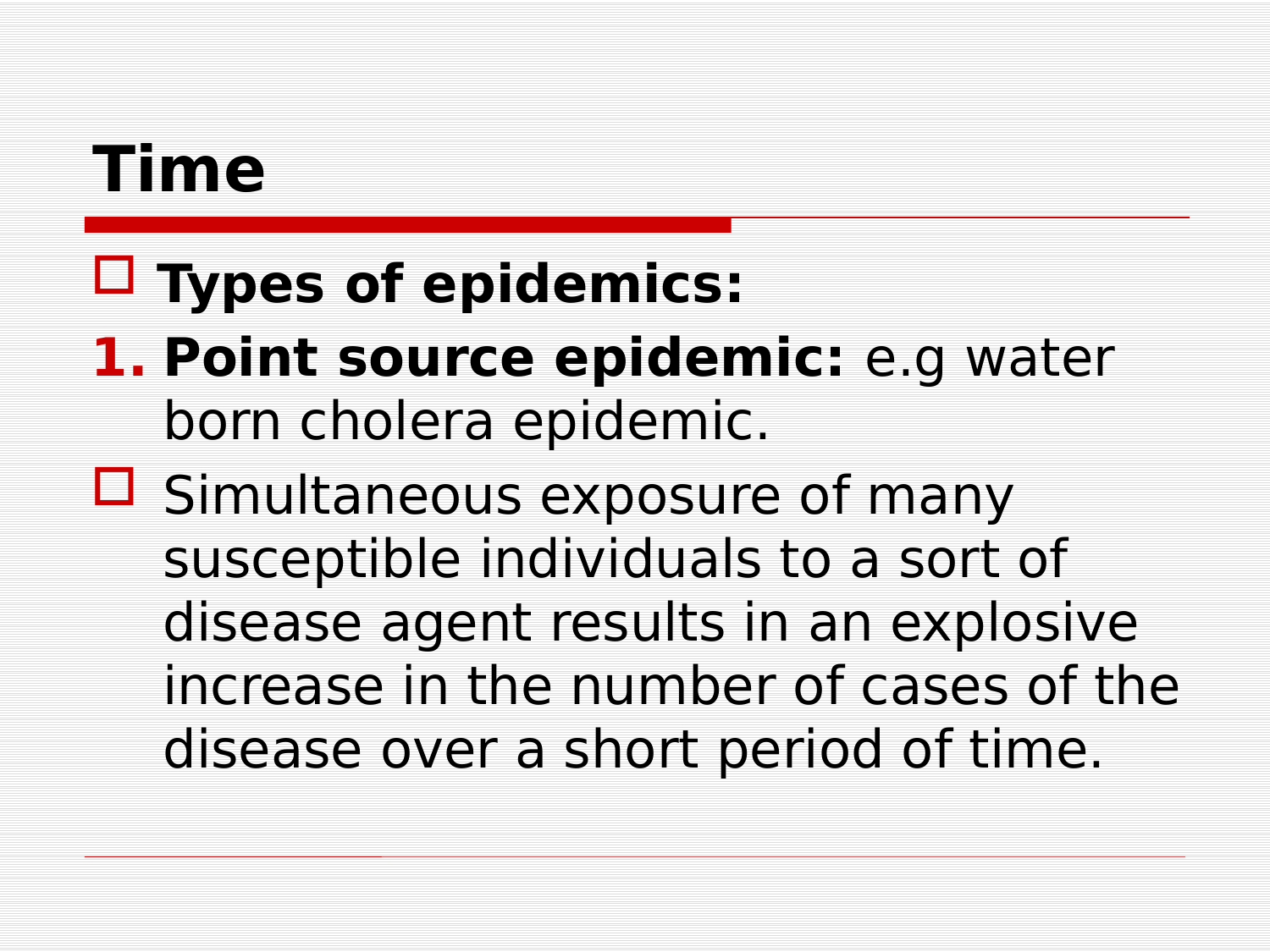

# Time
Types of epidemics:
Point source epidemic: e.g water born cholera epidemic.
Simultaneous exposure of many susceptible individuals to a sort of disease agent results in an explosive increase in the number of cases of the disease over a short period of time.